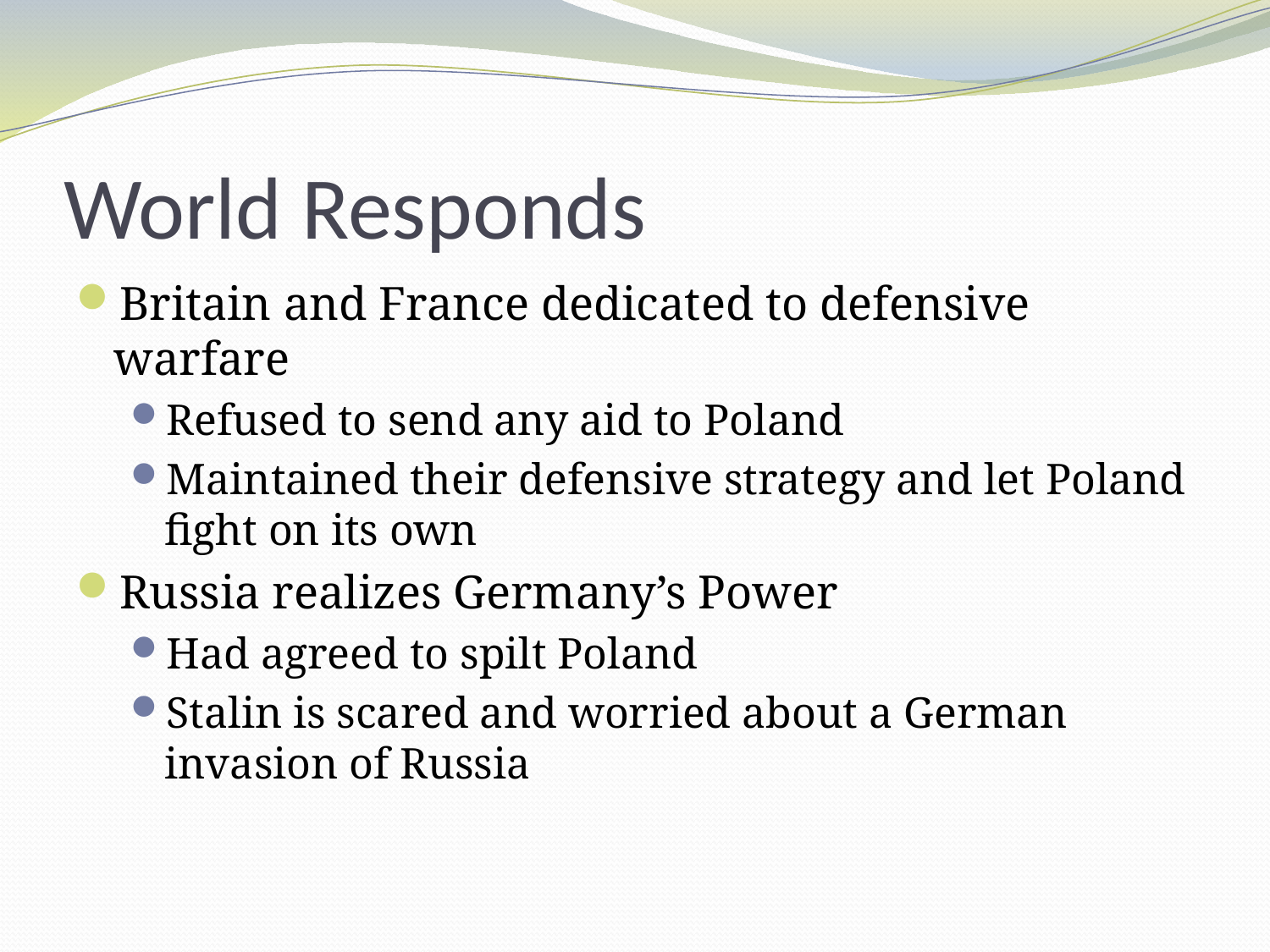

# World Responds
Britain and France dedicated to defensive warfare
Refused to send any aid to Poland
Maintained their defensive strategy and let Poland fight on its own
Russia realizes Germany’s Power
Had agreed to spilt Poland
Stalin is scared and worried about a German invasion of Russia